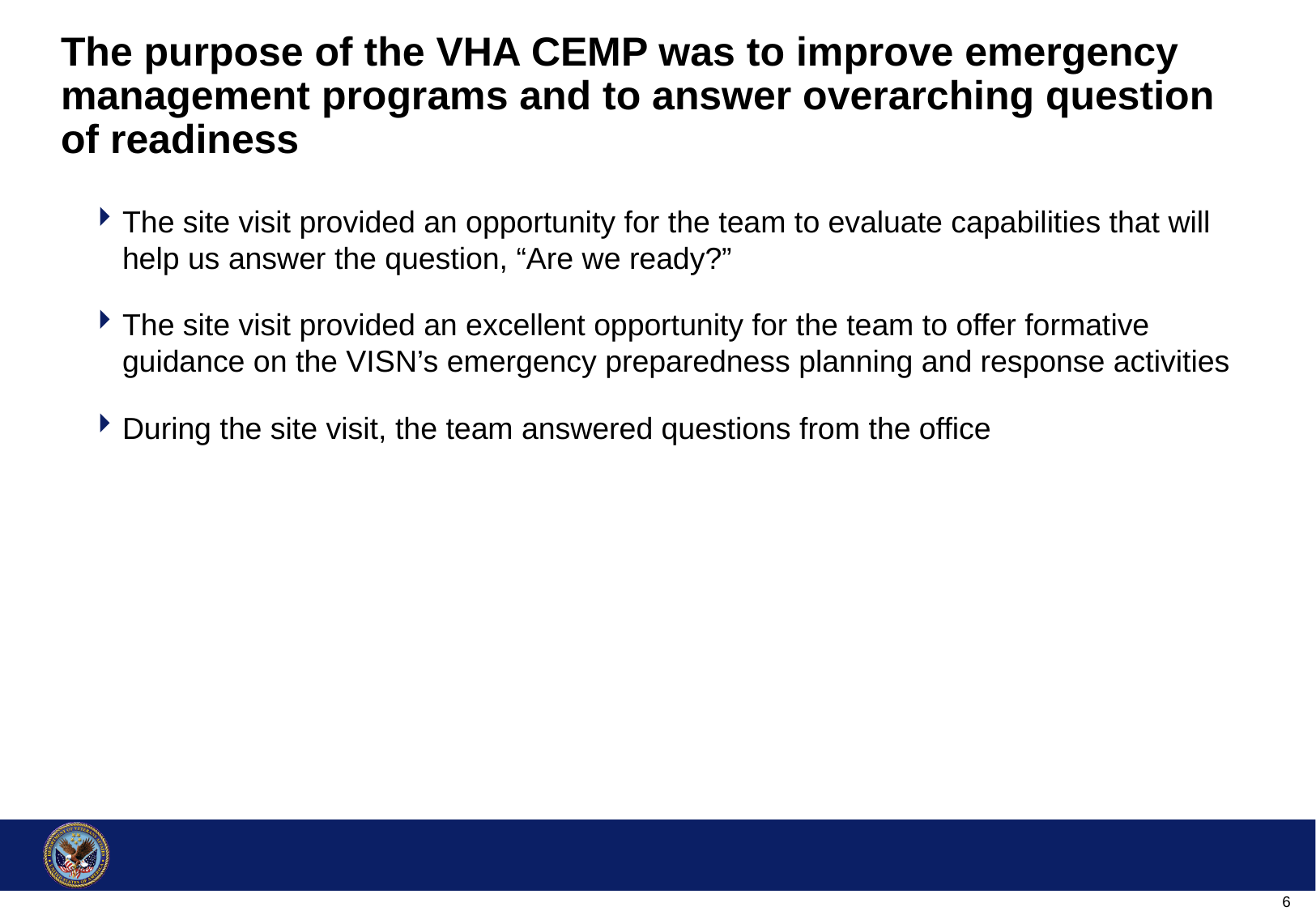

# The purpose of the VHA CEMP was to improve emergency management programs and to answer overarching question of readiness
The site visit provided an opportunity for the team to evaluate capabilities that will help us answer the question, “Are we ready?”
The site visit provided an excellent opportunity for the team to offer formative guidance on the VISN’s emergency preparedness planning and response activities
During the site visit, the team answered questions from the office